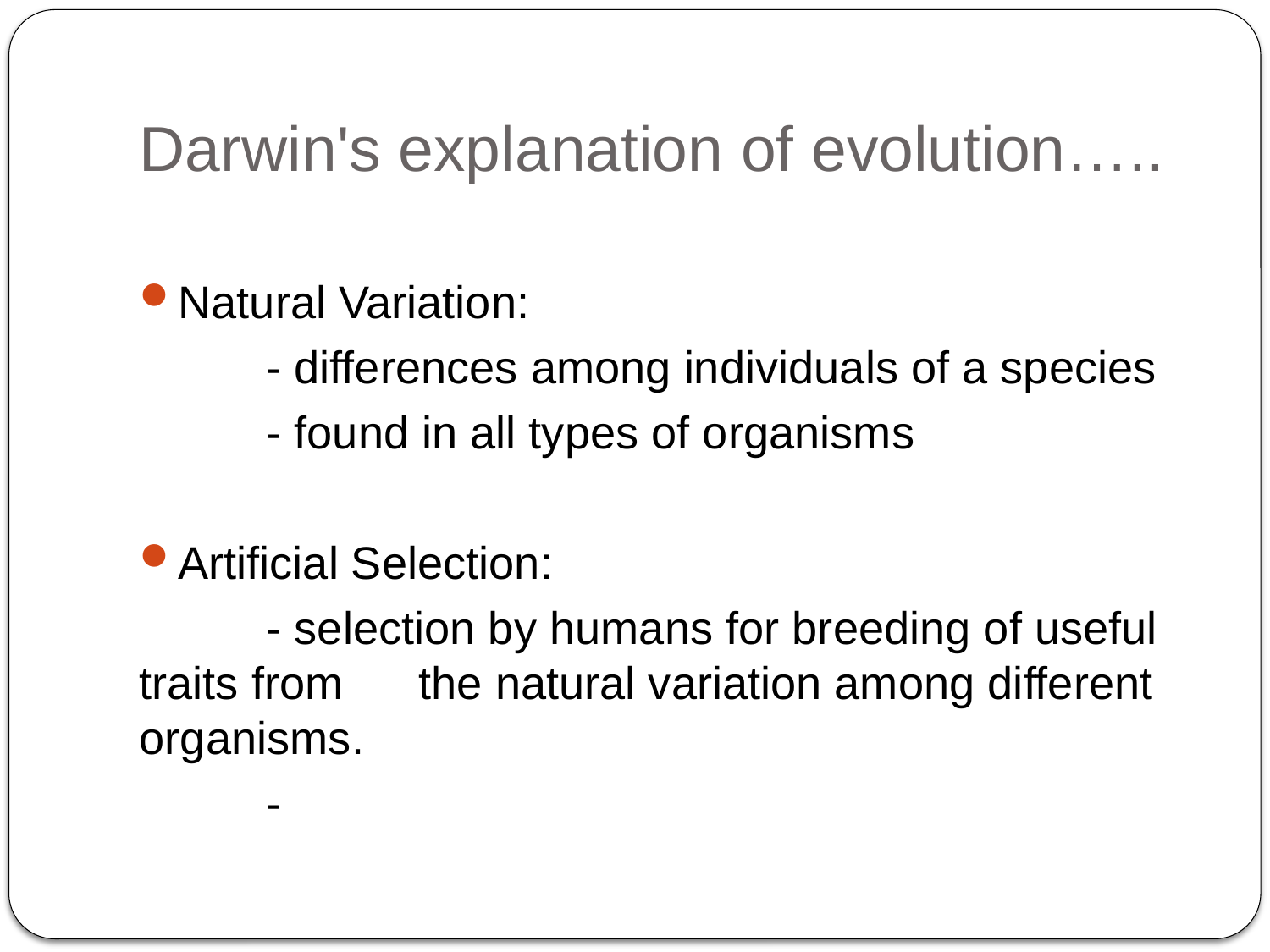

# Darwin's explanation of evolution…..

Natural Variation:
	- differences among individuals of a species
	- found in all types of organisms

Artificial Selection:
	- selection by humans for breeding of useful traits from 	  the natural variation among different organisms.
	-